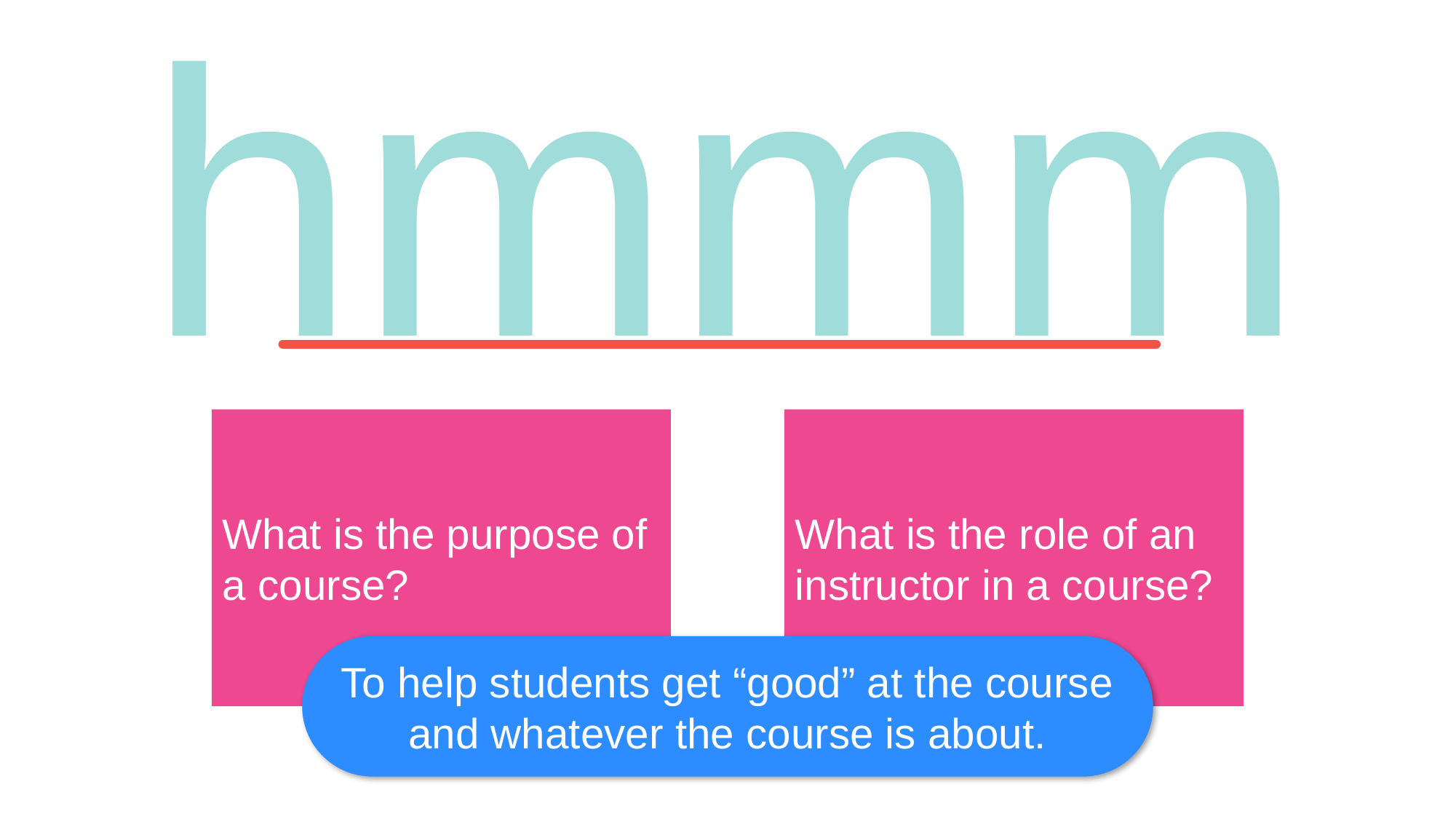

hmmm
What is the purpose of a course?
What is the role of an instructor in a course?
To help students get “good” at the course and whatever the course is about.